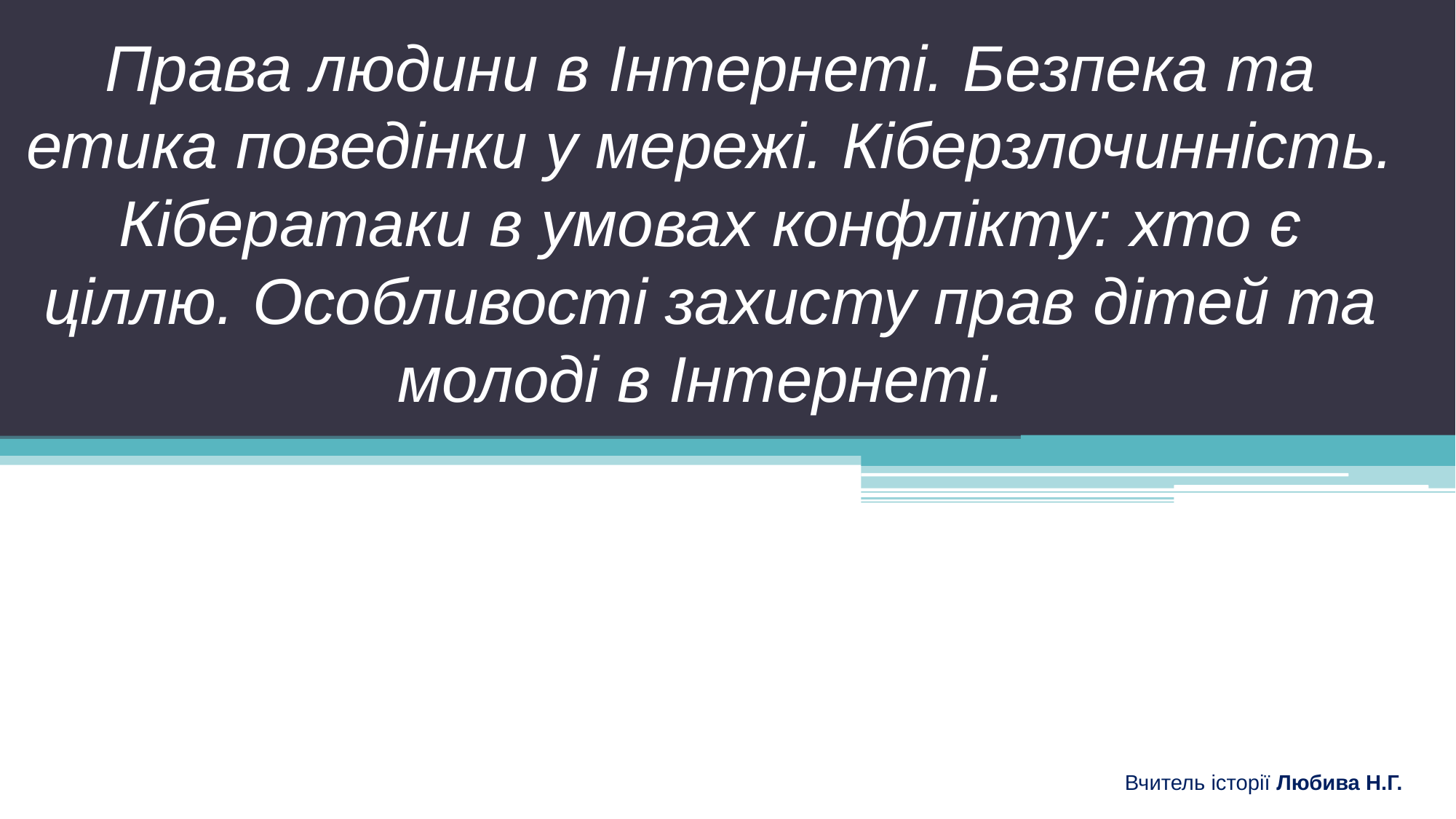

# Права людини в Інтернеті. Безпека та етика поведінки у мережі. Кіберзлочинність. Кібератаки в умовах конфлікту: хто є ціллю. Особливості захисту прав дітей та молоді в Інтернеті.
Вчитель історії Любива Н.Г.